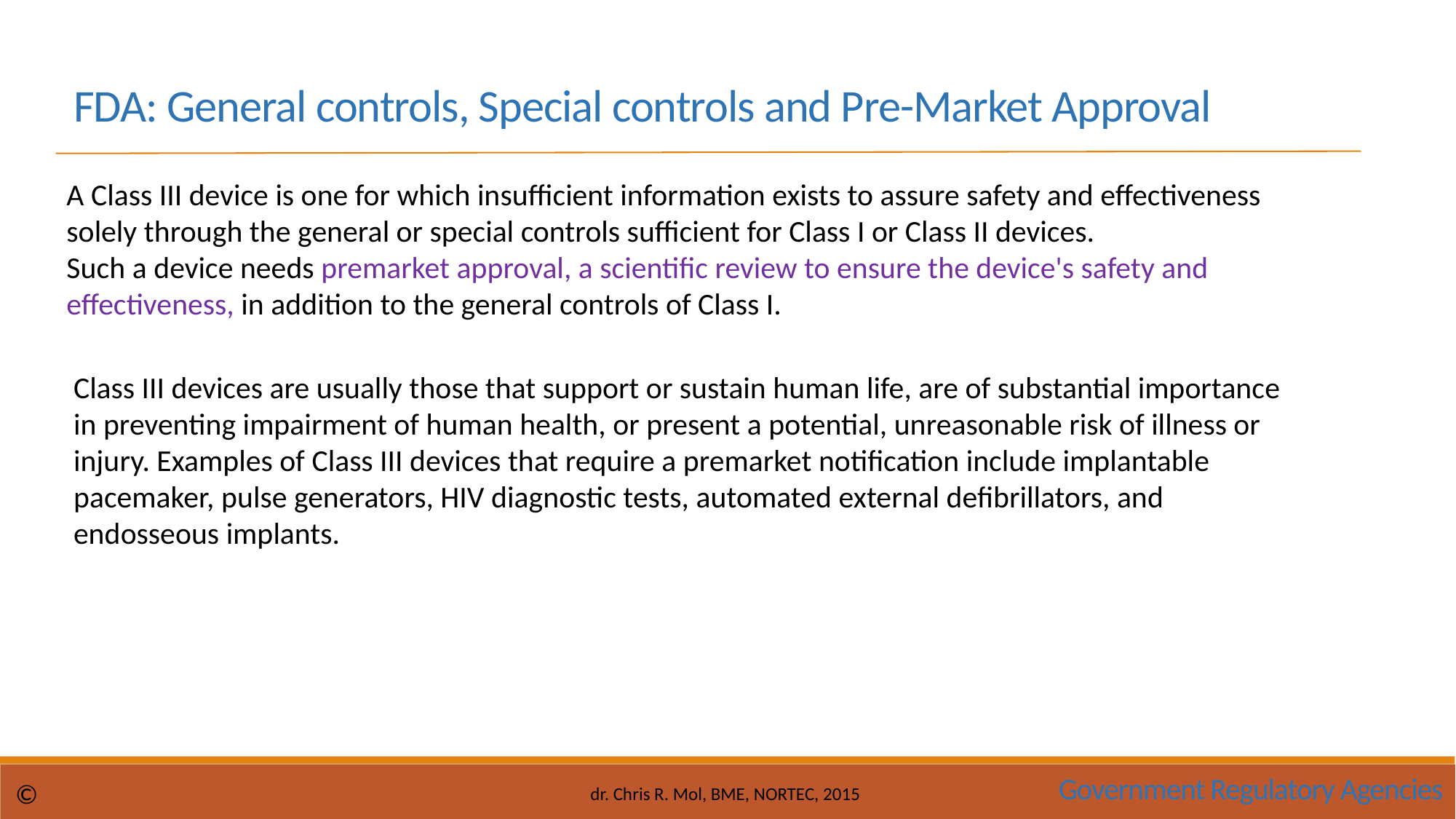

FDA: General controls, Special controls and Pre-Market Approval
A Class III device is one for which insufficient information exists to assure safety and effectiveness solely through the general or special controls sufficient for Class I or Class II devices.
Such a device needs premarket approval, a scientific review to ensure the device's safety and effectiveness, in addition to the general controls of Class I.
Class III devices are usually those that support or sustain human life, are of substantial importance in preventing impairment of human health, or present a potential, unreasonable risk of illness or injury. Examples of Class III devices that require a premarket notification include implantable pacemaker, pulse generators, HIV diagnostic tests, automated external defibrillators, and endosseous implants.
Government Regulatory Agencies
©
dr. Chris R. Mol, BME, NORTEC, 2015